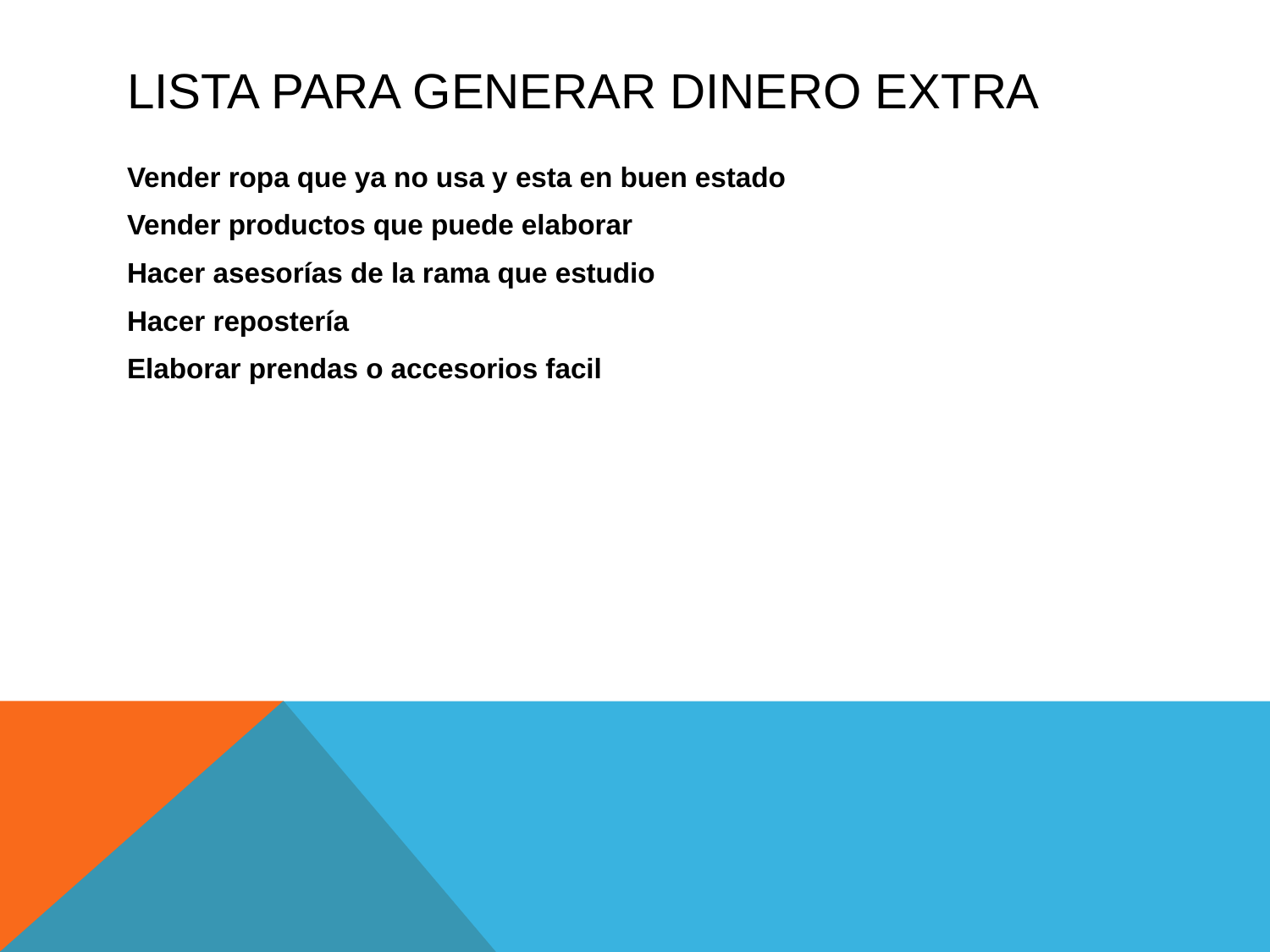

# Lista para generar dinero extra
Vender ropa que ya no usa y esta en buen estado
Vender productos que puede elaborar
Hacer asesorías de la rama que estudio
Hacer repostería
Elaborar prendas o accesorios facil